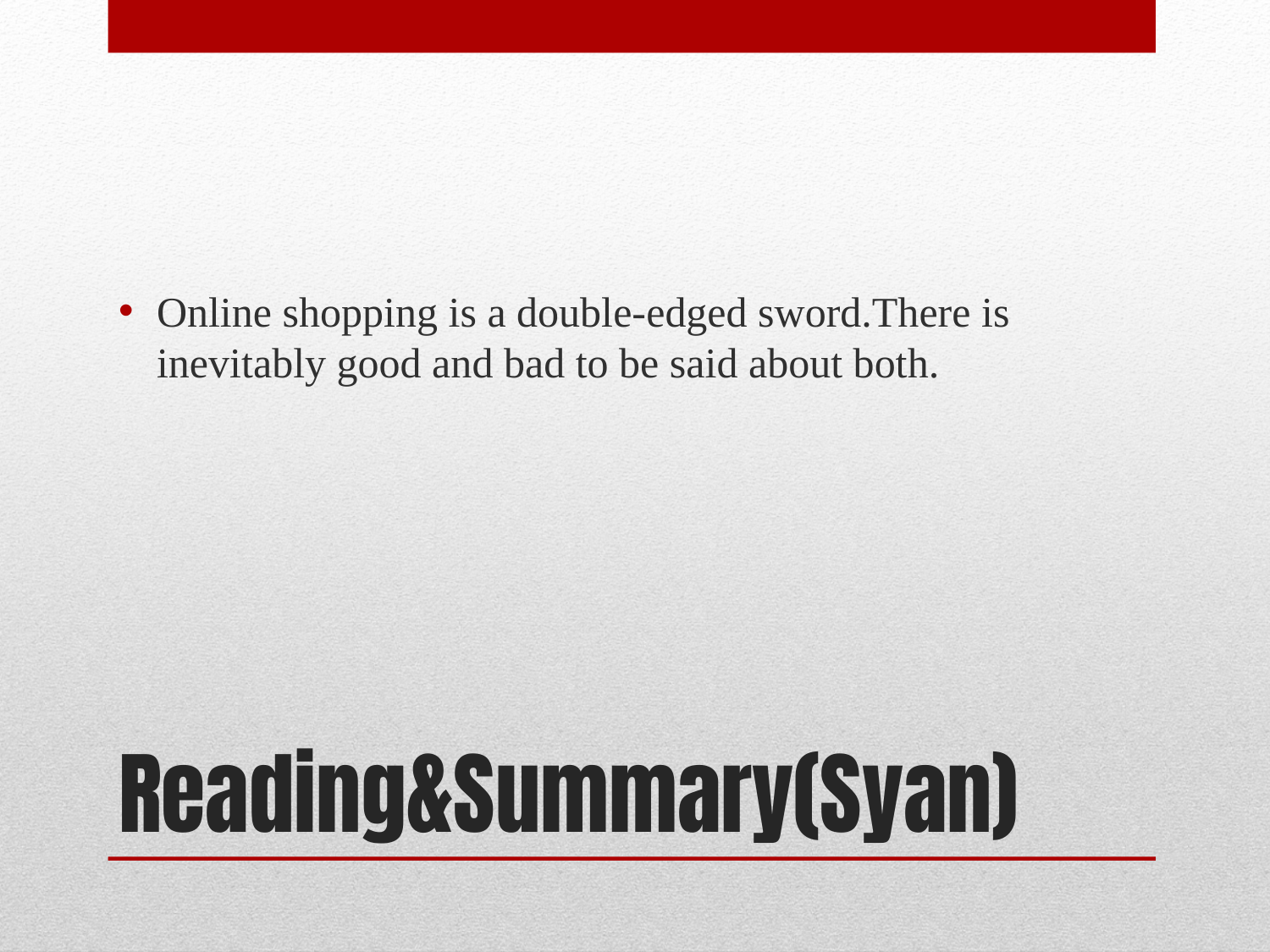

Online shopping is a double-edged sword.There is inevitably good and bad to be said about both.

# Reading&Summary(Syan)